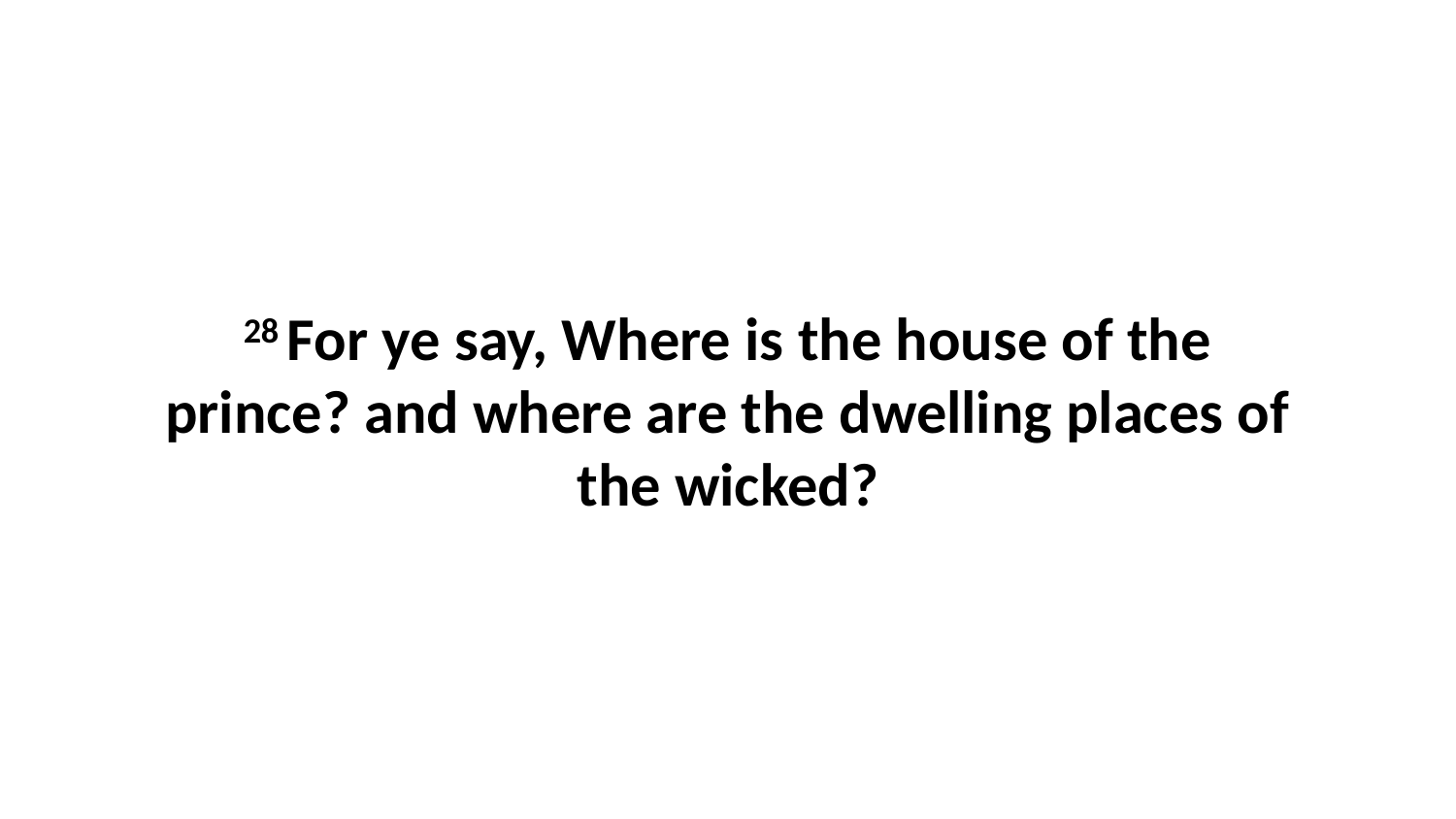

28 For ye say, Where is the house of the prince? and where are the dwelling places of the wicked?